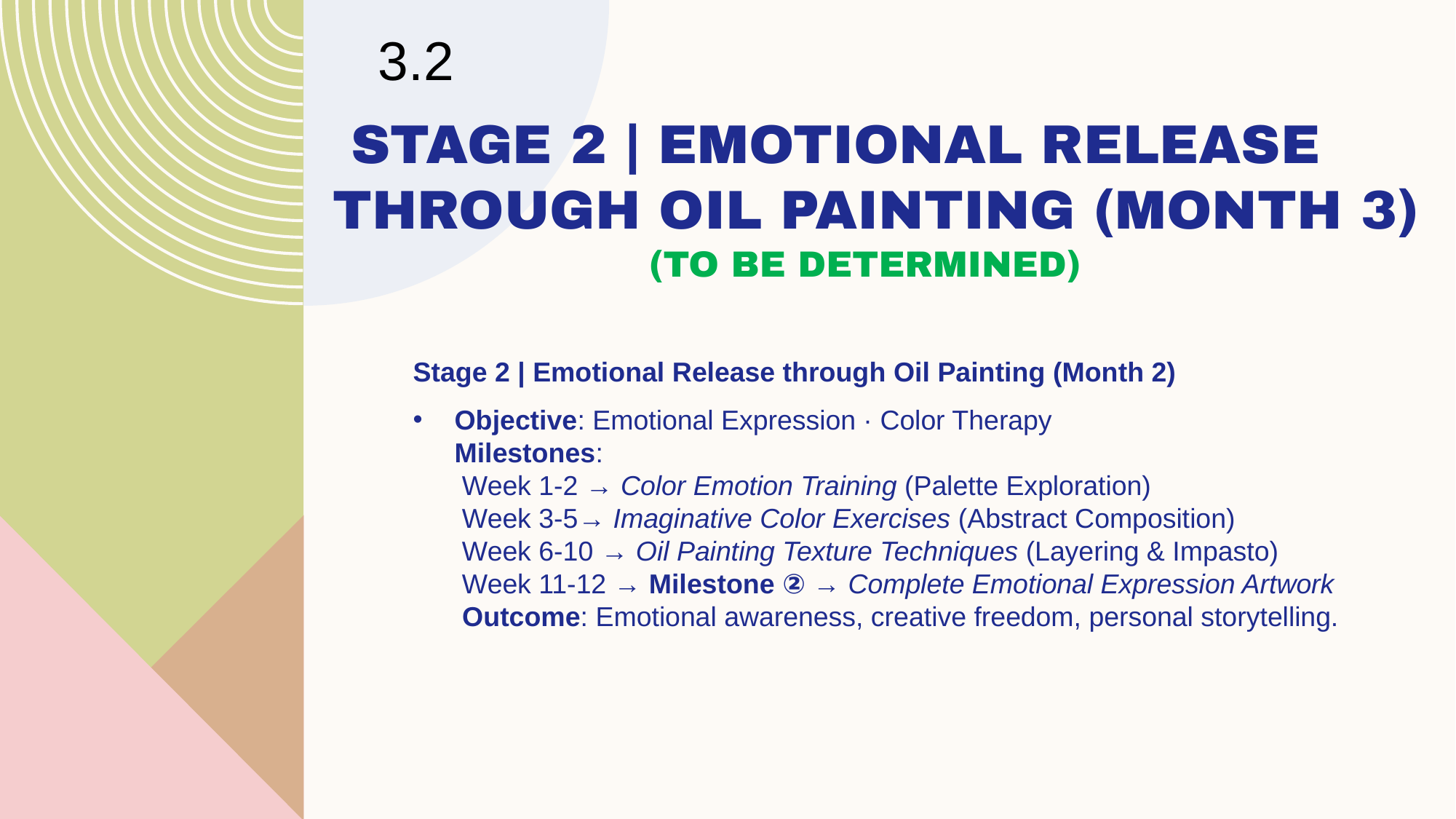

3.2
# STAGE 2 | EMOTIONAL RELEASE THROUGH OIL PAINTING (MONTH 3) (TO BE DETERMINED)
15
Stage 2 | Emotional Release through Oil Painting (Month 2)
Objective: Emotional Expression · Color Therapy
Milestones:
 Week 1-2 → Color Emotion Training (Palette Exploration)
 Week 3-5→ Imaginative Color Exercises (Abstract Composition)
 Week 6-10 → Oil Painting Texture Techniques (Layering & Impasto)
 Week 11-12 → Milestone ② → Complete Emotional Expression Artwork
 Outcome: Emotional awareness, creative freedom, personal storytelling.